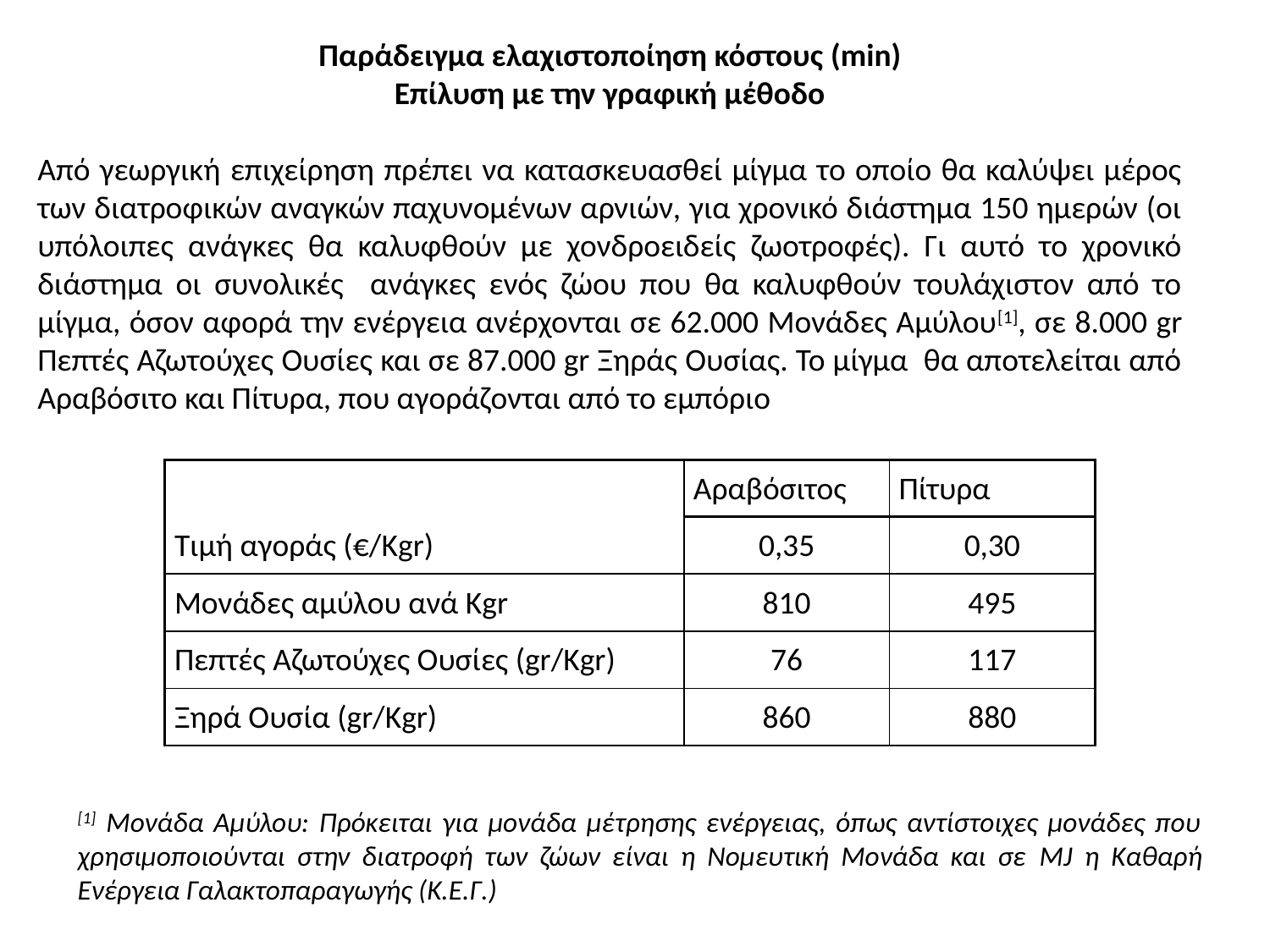

Παράδειγμα ελαχιστοποίηση κόστους (min)
Επίλυση με την γραφική μέθοδο

Από γεωργική επιχείρηση πρέπει να κατασκευασθεί μίγμα το οποίο θα καλύψει μέρος των διατροφικών αναγκών παχυνομένων αρνιών, για χρονικό διάστημα 150 ημερών (οι υπόλοιπες ανάγκες θα καλυφθούν με χονδροειδείς ζωοτροφές). Γι αυτό το χρονικό διάστημα οι συνολικές  ανάγκες ενός ζώου που θα καλυφθούν τουλάχιστον από το μίγμα, όσον αφορά την ενέργεια ανέρχονται σε 62.000 Μονάδες Αμύλου[1], σε 8.000 gr Πεπτές Αζωτούχες Ουσίες και σε 87.000 gr Ξηράς Ουσίας. Το μίγμα  θα αποτελείται από Αραβόσιτο και Πίτυρα, που αγοράζονται από το εμπόριο

|  | Αραβόσιτος | Πίτυρα |
| --- | --- | --- |
| Τιμή αγοράς (€/Kgr) | 0,35 | 0,30 |
| Μονάδες αμύλου ανά Kgr | 810 | 495 |
| Πεπτές Αζωτούχες Ουσίες (gr/Kgr) | 76 | 117 |
| Ξηρά Ουσία (gr/Kgr) | 860 | 880 |
[1] Μονάδα Αμύλου: Πρόκειται για μονάδα μέτρησης ενέργειας, όπως αντίστοιχες μονάδες που χρησιμοποιούνται στην διατροφή των ζώων είναι η Νομευτική Μονάδα και σε MJ η Καθαρή Ενέργεια Γαλακτοπαραγωγής (Κ.Ε.Γ.)